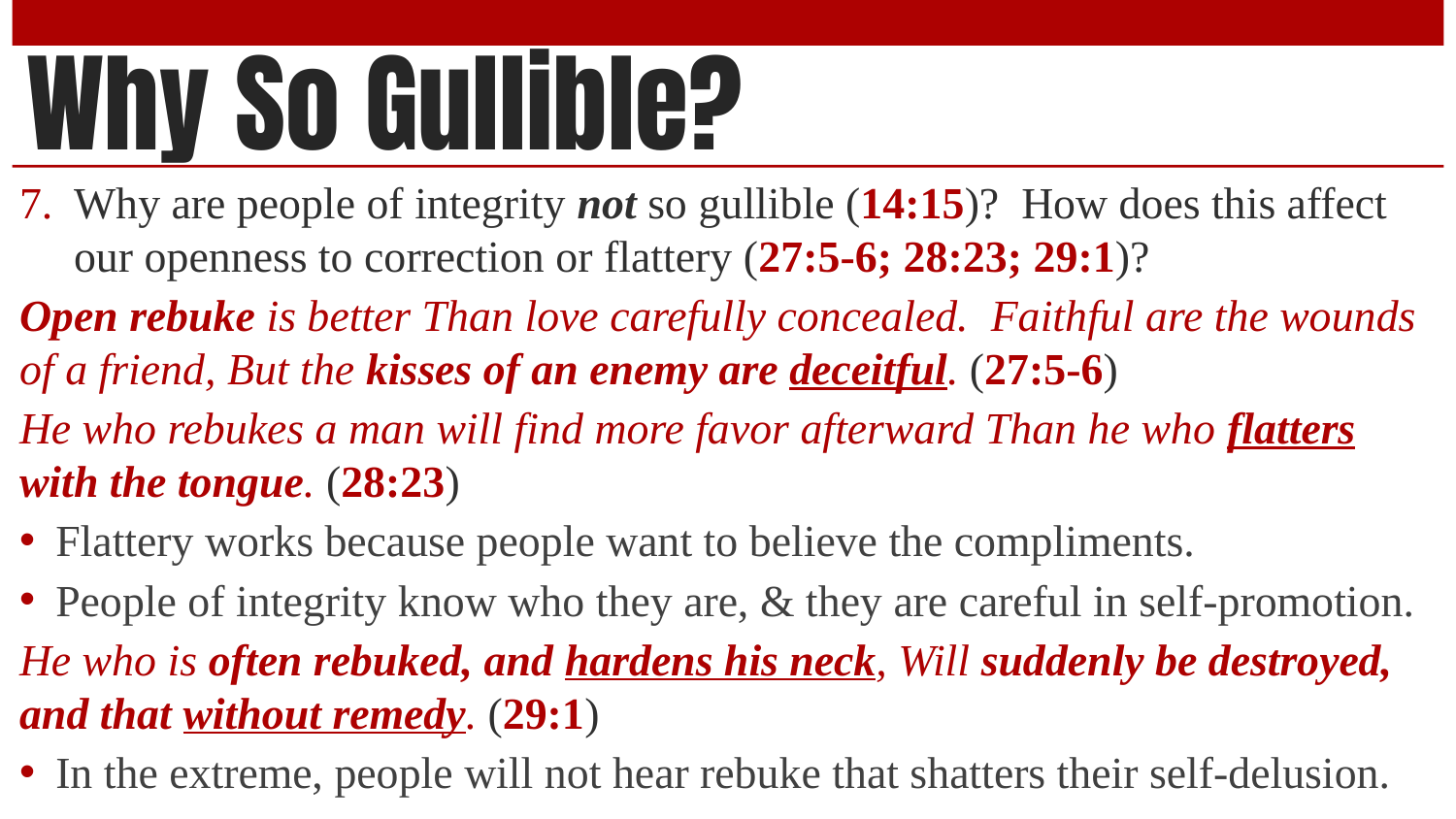

# Why So Gullible?
Why are people of integrity not so gullible (14:15)?  How does this affect our openness to correction or flattery (27:5-6; 28:23; 29:1)?
Open rebuke is better Than love carefully concealed.  Faithful are the wounds of a friend, But the kisses of an enemy are deceitful. (27:5-6)
He who rebukes a man will find more favor afterward Than he who flatters with the tongue. (28:23)
Flattery works because people want to believe the compliments.
People of integrity know who they are, & they are careful in self-promotion.
He who is often rebuked, and hardens his neck, Will suddenly be destroyed, and that without remedy. (29:1)
In the extreme, people will not hear rebuke that shatters their self-delusion.